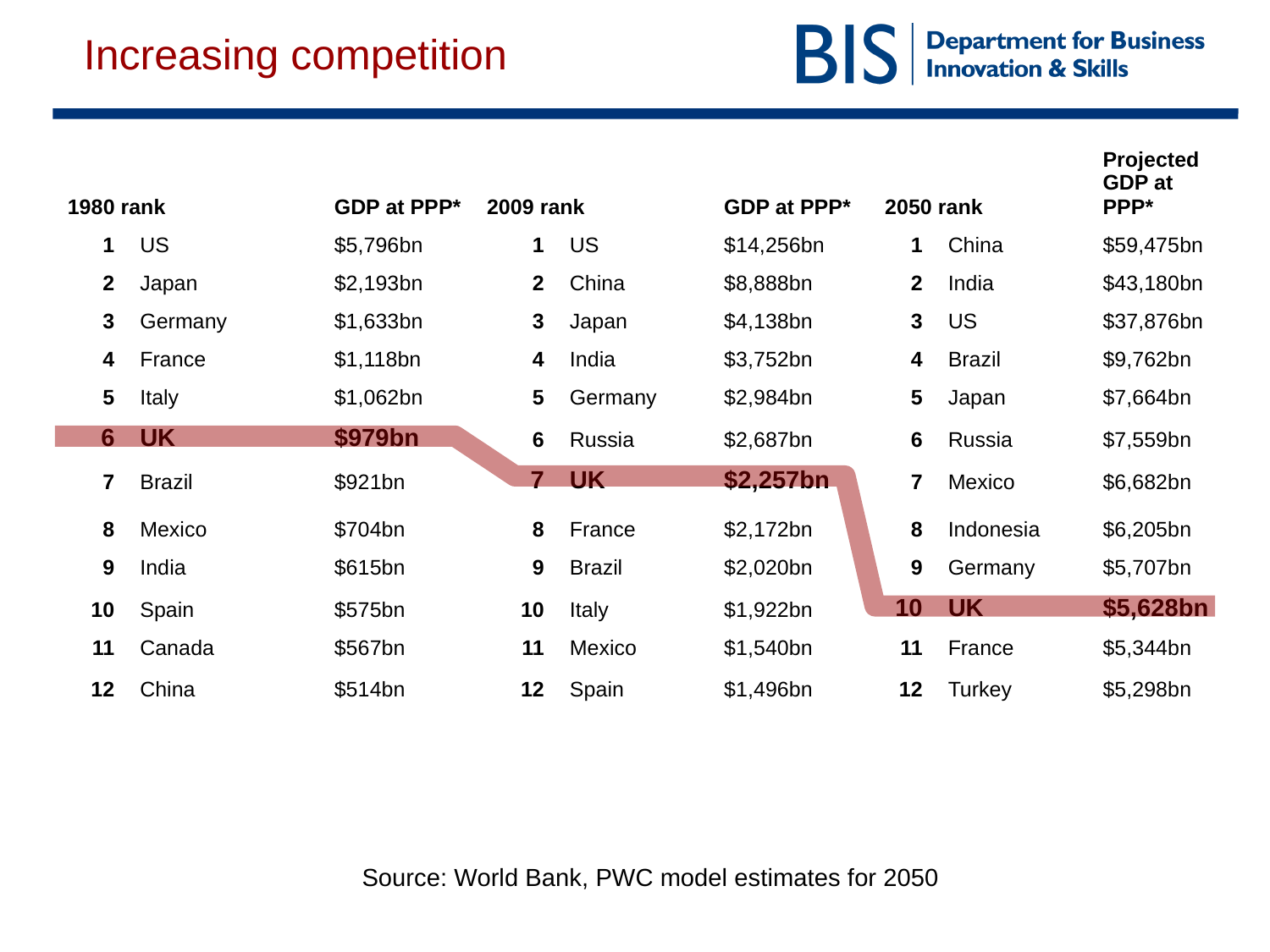

# Increasing competition
| 1980 rank |  | GDP at PPP\* | 2009 rank |  | GDP at PPP\* | 2050 rank |  | Projected GDP at PPP\* |
| --- | --- | --- | --- | --- | --- | --- | --- | --- |
| 1 | US | $5,796bn | 1 | US | $14,256bn | 1 | China | $59,475bn |
| 2 | Japan | $2,193bn | 2 | China | $8,888bn | 2 | India | $43,180bn |
| 3 | Germany | $1,633bn | 3 | Japan | $4,138bn | 3 | US | $37,876bn |
| 4 | France | $1,118bn | 4 | India | $3,752bn | 4 | Brazil | $9,762bn |
| 5 | Italy | $1,062bn | 5 | Germany | $2,984bn | 5 | Japan | $7,664bn |
| 6 | UK | $979bn | 6 | Russia | $2,687bn | 6 | Russia | $7,559bn |
| 7 | Brazil | $921bn | 7 | UK | $2,257bn | 7 | Mexico | $6,682bn |
| 8 | Mexico | $704bn | 8 | France | $2,172bn | 8 | Indonesia | $6,205bn |
| 9 | India | $615bn | 9 | Brazil | $2,020bn | 9 | Germany | $5,707bn |
| 10 | Spain | $575bn | 10 | Italy | $1,922bn | 10 | UK | $5,628bn |
| 11 | Canada | $567bn | 11 | Mexico | $1,540bn | 11 | France | $5,344bn |
| 12 | China | $514bn | 12 | Spain | $1,496bn | 12 | Turkey | $5,298bn |
|  |  |  |  |  |  |  |  |  |
|  |  |  |  |  |  |  |  |  |
|  |  |  |  |  |  |  |  |  |
|  |  |  |  |  |  |  |  |  |
|  |  |  |  |  |  |  |  |  |
|  |  |  |  |  |  |  |  |  |
|  |  |  |  |  |  |  |  |  |
|  |  |  |  |  |  |  |  |  |

Source: World Bank, PWC model estimates for 2050